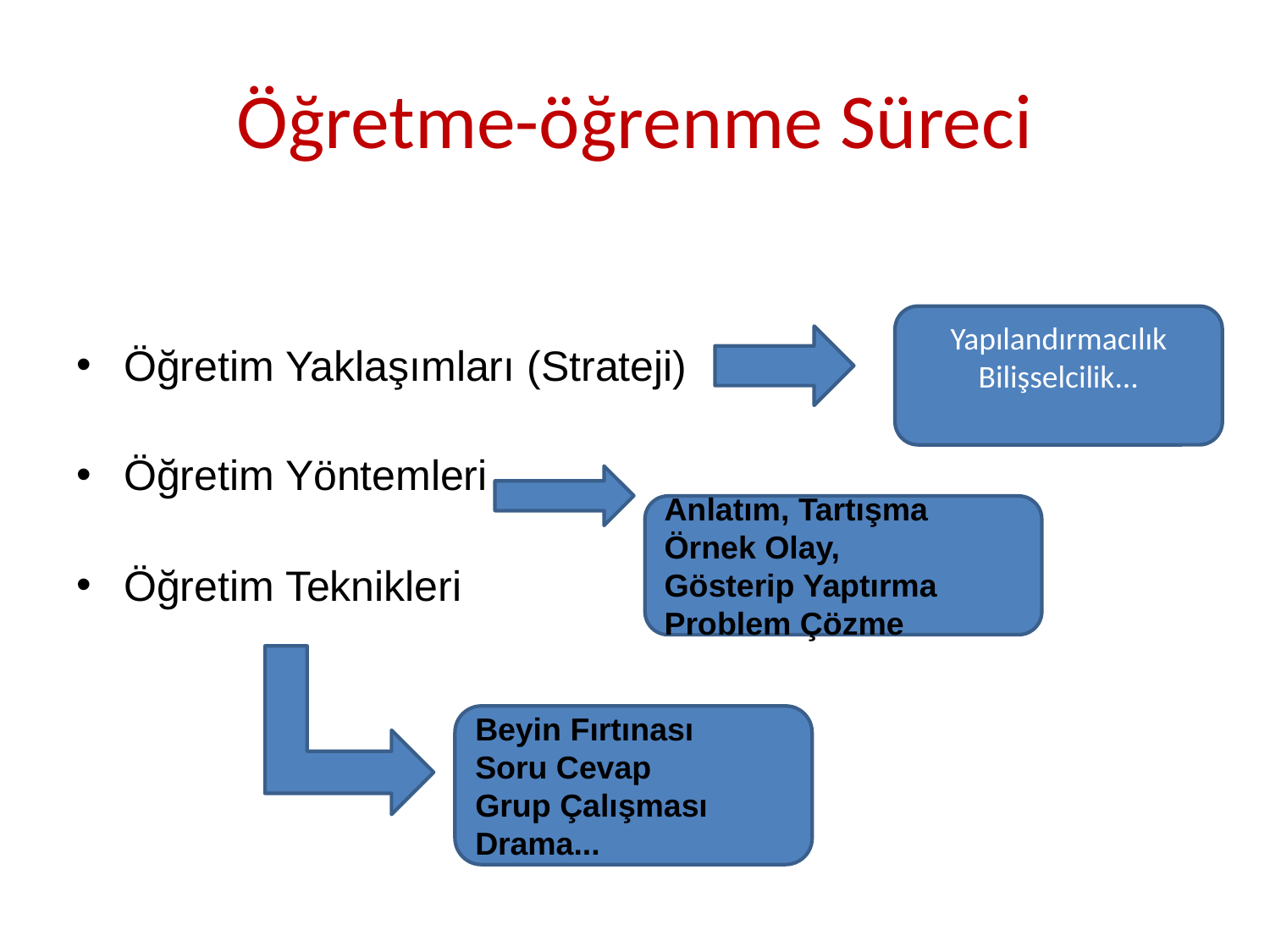

# Öğretme-öğrenme Süreci

Öğretim Yaklaşımları (Strateji)
Öğretim Yöntemleri
Öğretim Teknikleri

Yapılandırmacılık
Bilişselcilik...

Anlatım, Tartışma
Örnek Olay,
Gösterip Yaptırma
Problem Çözme

Beyin Fırtınası
Soru Cevap
Grup Çalışması
Drama...